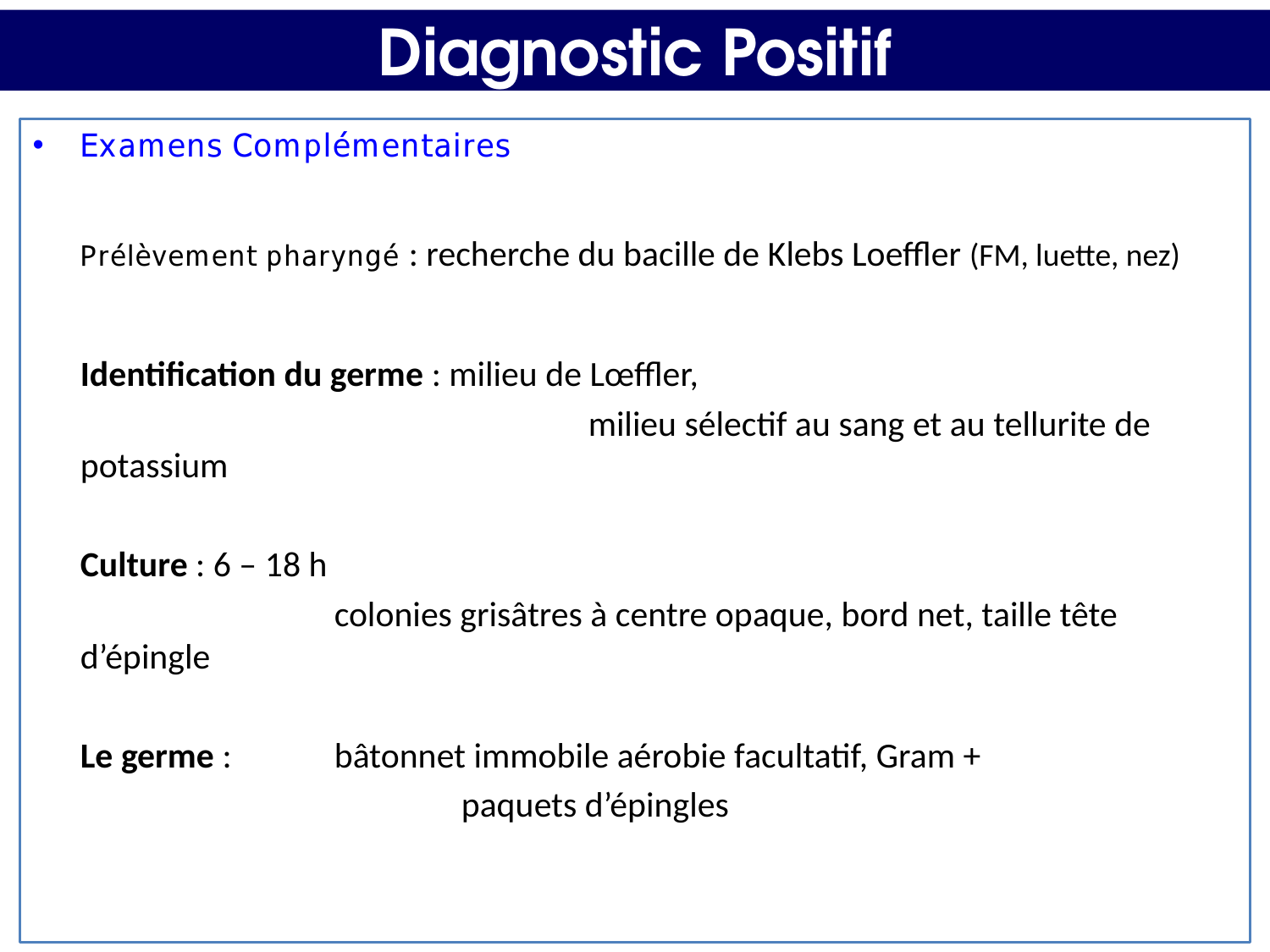

# Diagnostic Positif
Examens Complémentaires

	Prélèvement pharyngé : recherche du bacille de Klebs Loeffler (FM, luette, nez)

	Identification du germe : milieu de Lœffler,
					milieu sélectif au sang et au tellurite de potassium

	Culture : 6 – 18 h
			colonies grisâtres à centre opaque, bord net, taille tête d’épingle

	Le germe :	bâtonnet immobile aérobie facultatif, Gram +
				paquets d’épingles